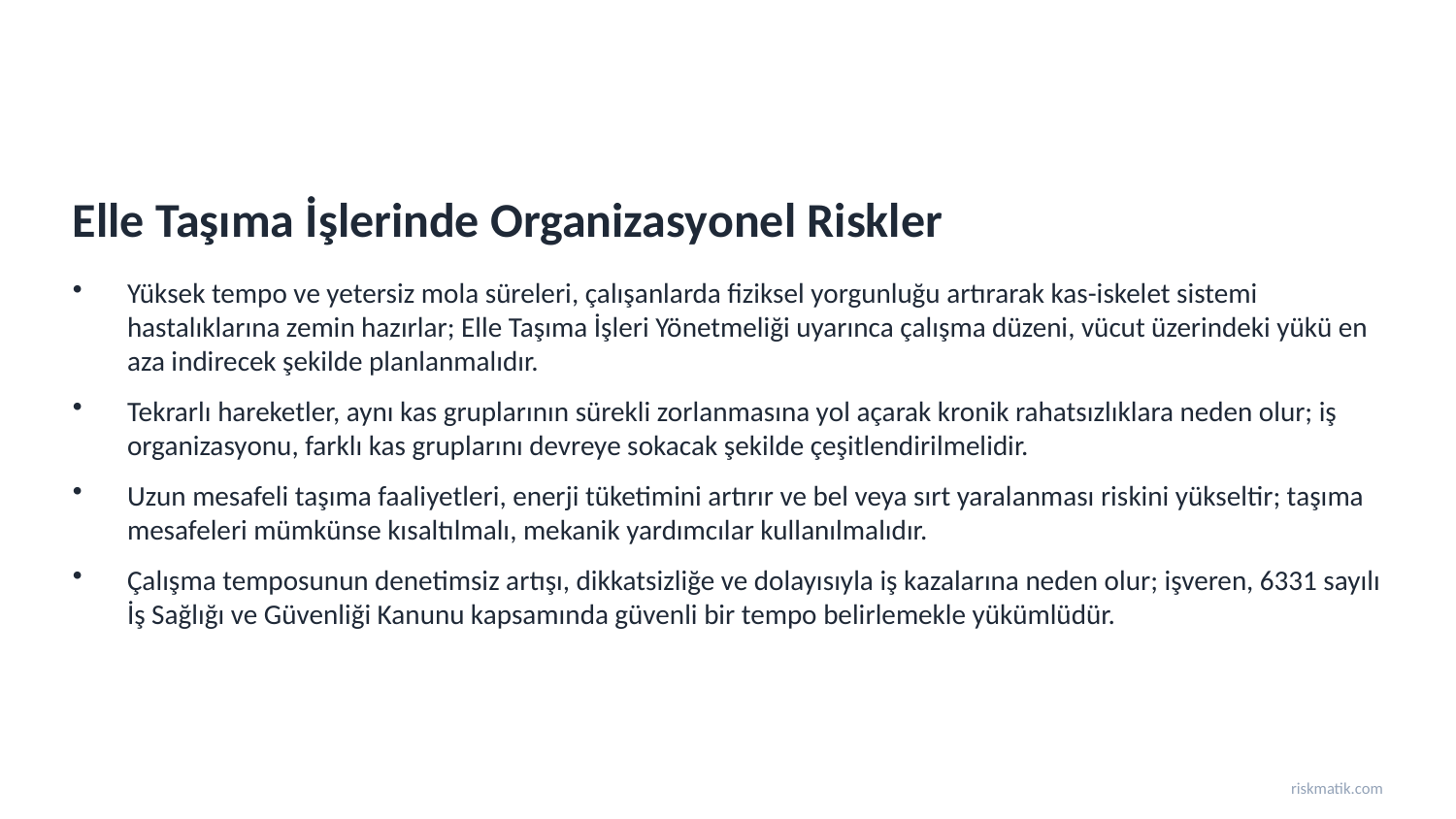

Elle Taşıma İşlerinde Organizasyonel Riskler
Yüksek tempo ve yetersiz mola süreleri, çalışanlarda fiziksel yorgunluğu artırarak kas-iskelet sistemi hastalıklarına zemin hazırlar; Elle Taşıma İşleri Yönetmeliği uyarınca çalışma düzeni, vücut üzerindeki yükü en aza indirecek şekilde planlanmalıdır.
Tekrarlı hareketler, aynı kas gruplarının sürekli zorlanmasına yol açarak kronik rahatsızlıklara neden olur; iş organizasyonu, farklı kas gruplarını devreye sokacak şekilde çeşitlendirilmelidir.
Uzun mesafeli taşıma faaliyetleri, enerji tüketimini artırır ve bel veya sırt yaralanması riskini yükseltir; taşıma mesafeleri mümkünse kısaltılmalı, mekanik yardımcılar kullanılmalıdır.
Çalışma temposunun denetimsiz artışı, dikkatsizliğe ve dolayısıyla iş kazalarına neden olur; işveren, 6331 sayılı İş Sağlığı ve Güvenliği Kanunu kapsamında güvenli bir tempo belirlemekle yükümlüdür.
riskmatik.com